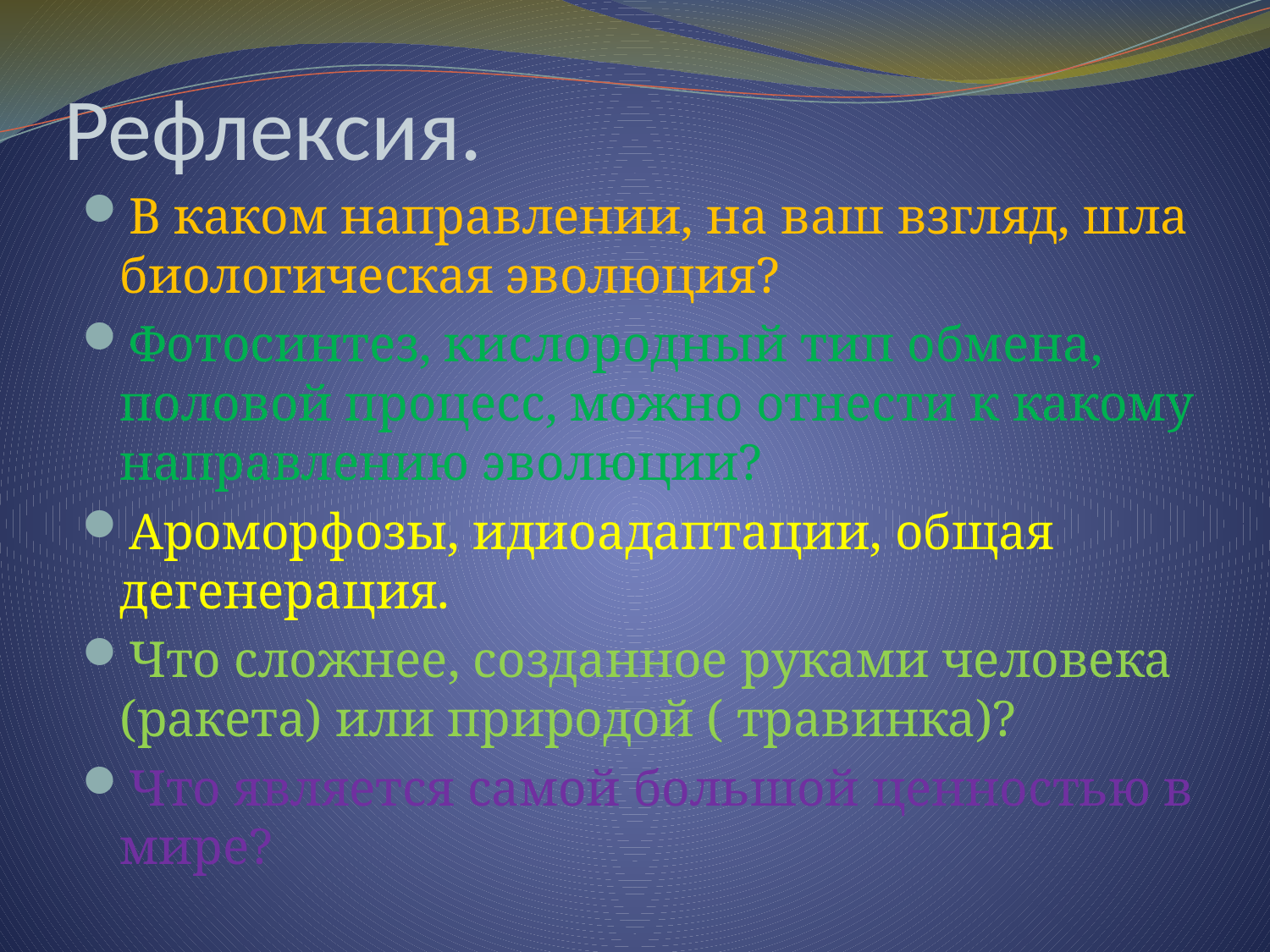

# Рефлексия.
В каком направлении, на ваш взгляд, шла биологическая эволюция?
Фотосинтез, кислородный тип обмена, половой процесс, можно отнести к какому направлению эволюции?
Ароморфозы, идиоадаптации, общая дегенерация.
Что сложнее, созданное руками человека (ракета) или природой ( травинка)?
Что является самой большой ценностью в мире?